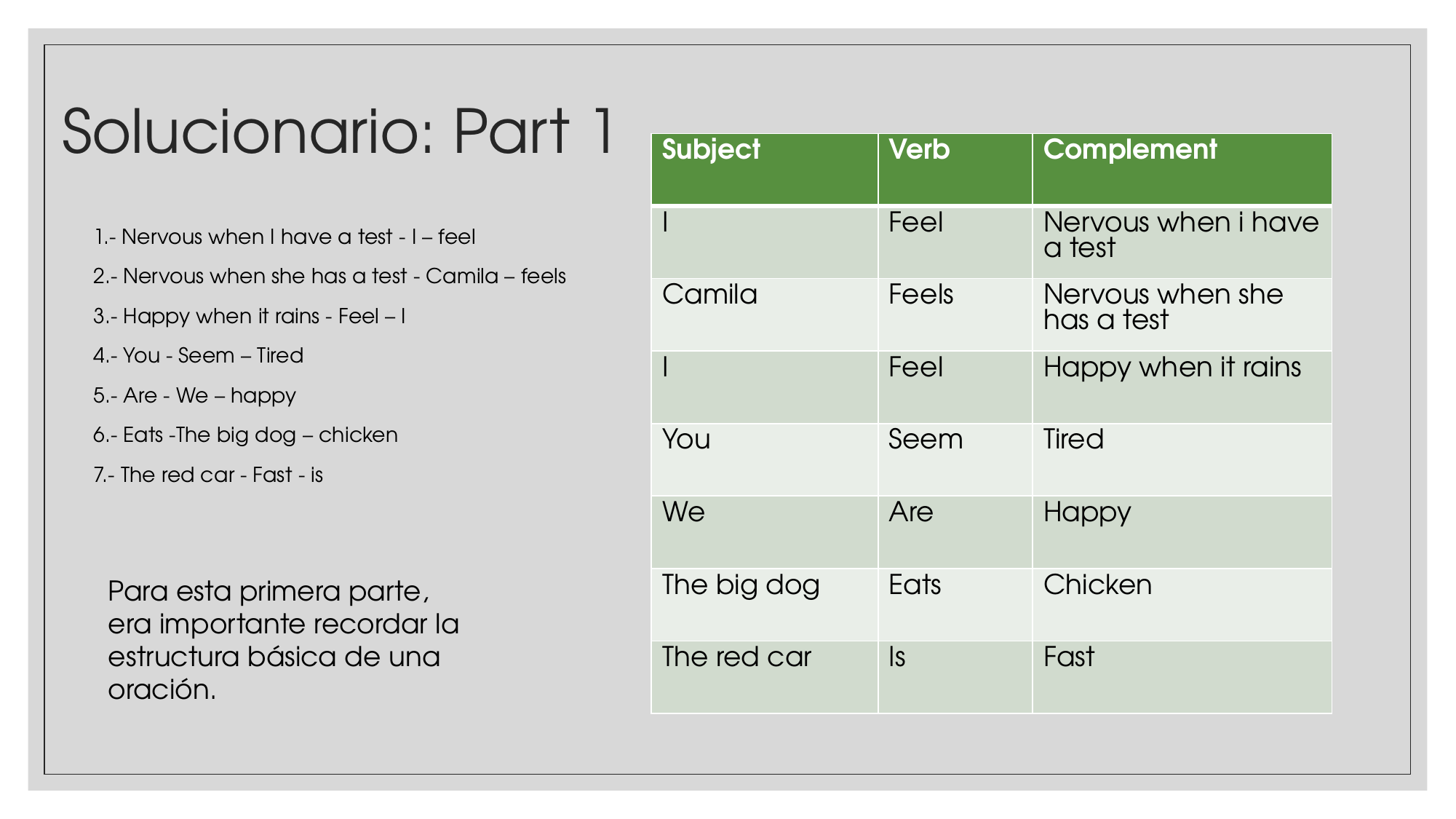

# Solucionario: Part 1
| Subject | Verb | Complement |
| --- | --- | --- |
| I | Feel | Nervous when i have a test |
| Camila | Feels | Nervous when she has a test |
| I | Feel | Happy when it rains |
| You | Seem | Tired |
| We | Are | Happy |
| The big dog | Eats | Chicken |
| The red car | Is | Fast |
1.- Nervous when I have a test - I – feel
2.- Nervous when she has a test - Camila – feels
3.- Happy when it rains - Feel – I
4.- You - Seem – Tired
5.- Are - We – happy
6.- Eats -The big dog – chicken
7.- The red car - Fast - is
Para esta primera parte, era importante recordar la estructura básica de una oración.